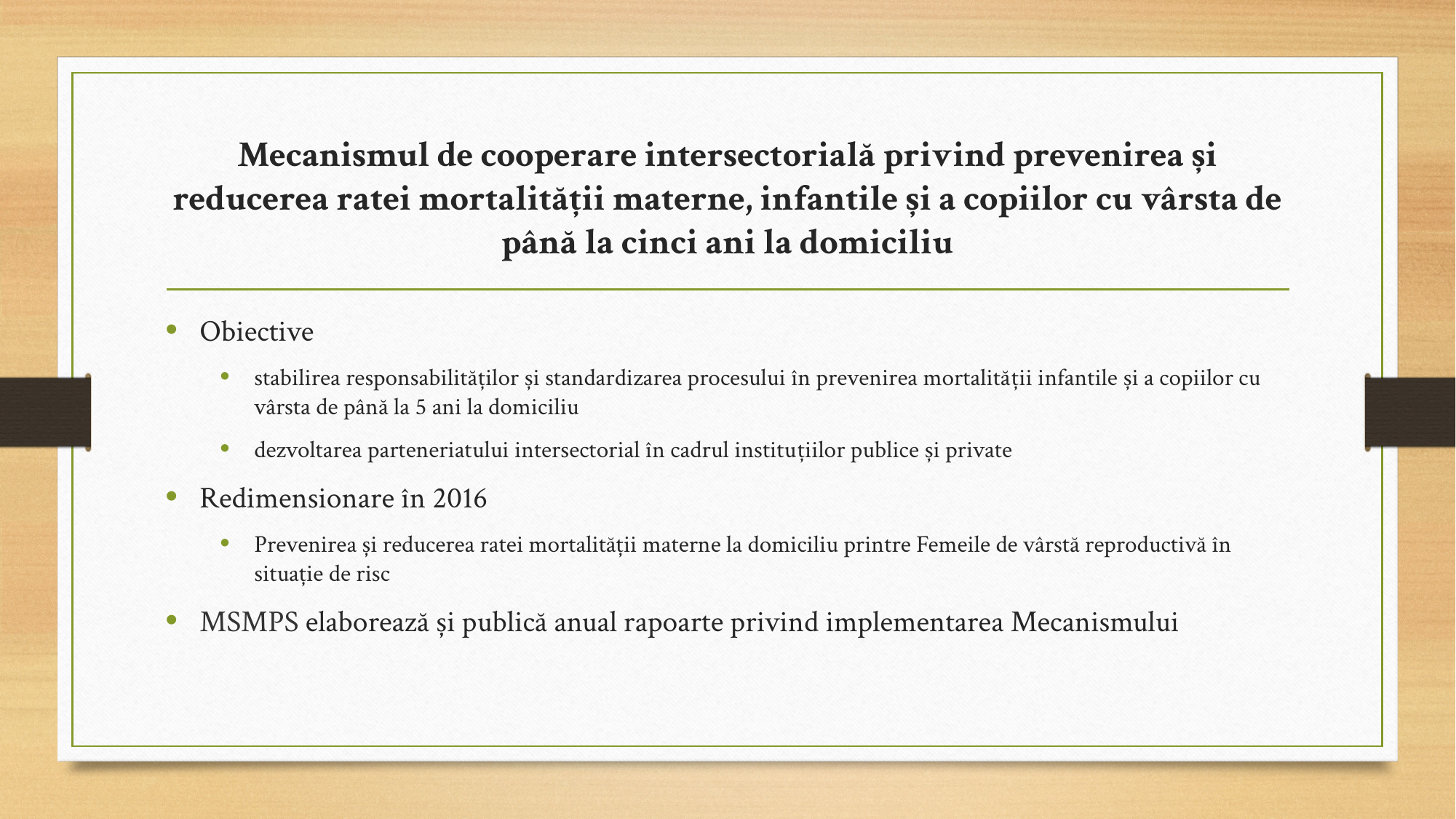

# Mecanismul de cooperare intersectorială privind prevenirea și reducerea ratei mortalității materne, infantile și a copiilor cu vârsta de până la cinci ani la domiciliu
Obiective
stabilirea responsabilităţilor şi standardizarea procesului în prevenirea mortalităţii infantile şi a copiilor cu vârsta de până la 5 ani la domiciliu
dezvoltarea parteneriatului intersectorial în cadrul instituţiilor publice şi private
Redimensionare în 2016
Prevenirea și reducerea ratei mortalității materne la domiciliu printre Femeile de vârstă reproductivă în situație de risc
MSMPS elaborează și publică anual rapoarte privind implementarea Mecanismului